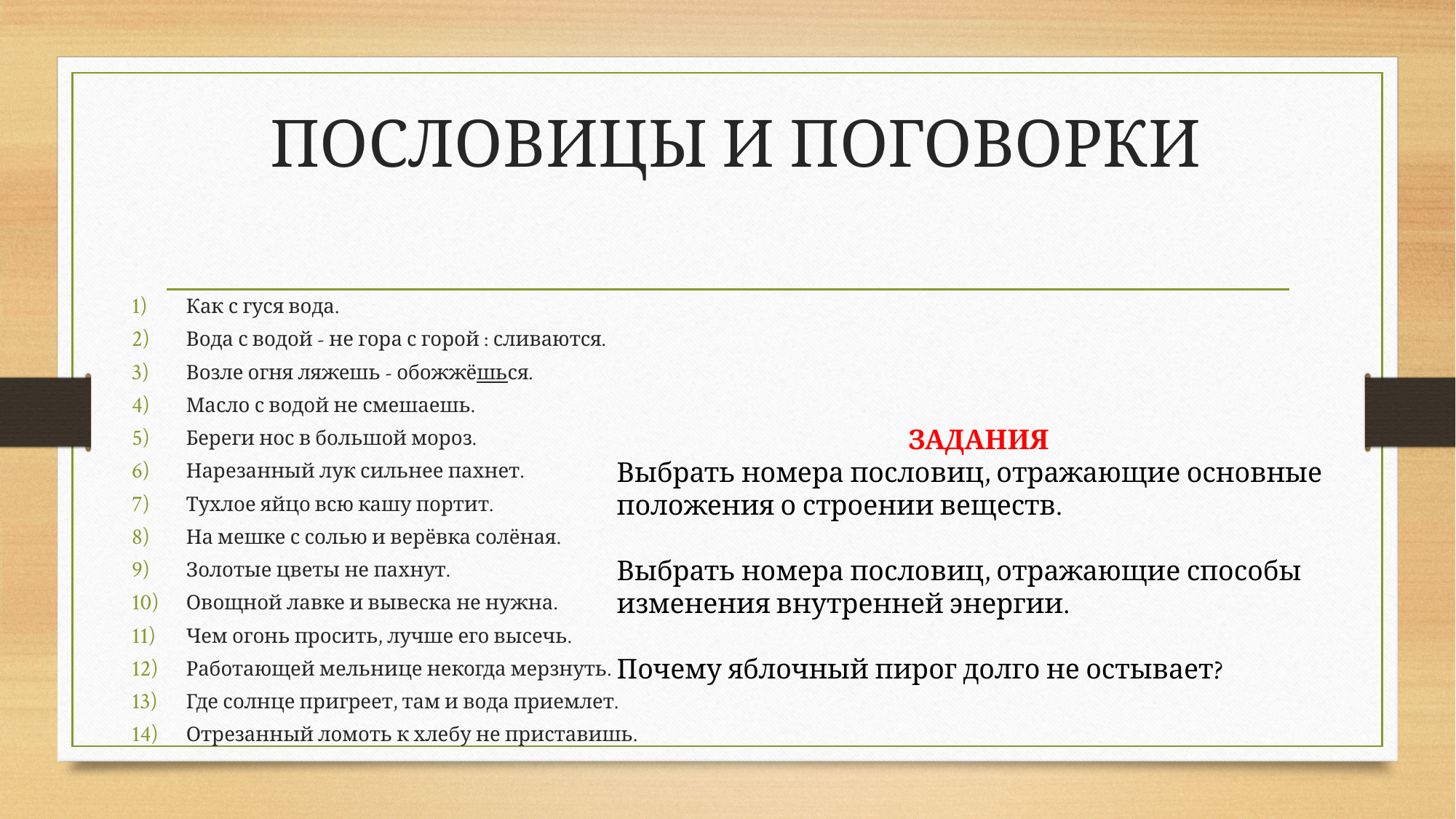

# ПОСЛОВИЦЫ И ПОГОВОРКИ
Как с гуся вода.
Вода с водой - не гора с горой : сливаются.
Возле огня ляжешь - обожжёшься.
Масло с водой не смешаешь.
Береги нос в большой мороз.
Нарезанный лук сильнее пахнет.
Тухлое яйцо всю кашу портит.
На мешке с солью и верёвка солёная.
Золотые цветы не пахнут.
Овощной лавке и вывеска не нужна.
Чем огонь просить, лучше его высечь.
Работающей мельнице некогда мерзнуть.
Где солнце пригреет, там и вода приемлет.
Отрезанный ломоть к хлебу не приставишь.

ЗАДАНИЯ
Выбрать номера пословиц, отражающие основные положения о строении веществ.

Выбрать номера пословиц, отражающие способы изменения внутренней энергии.

Почему яблочный пирог долго не остывает?